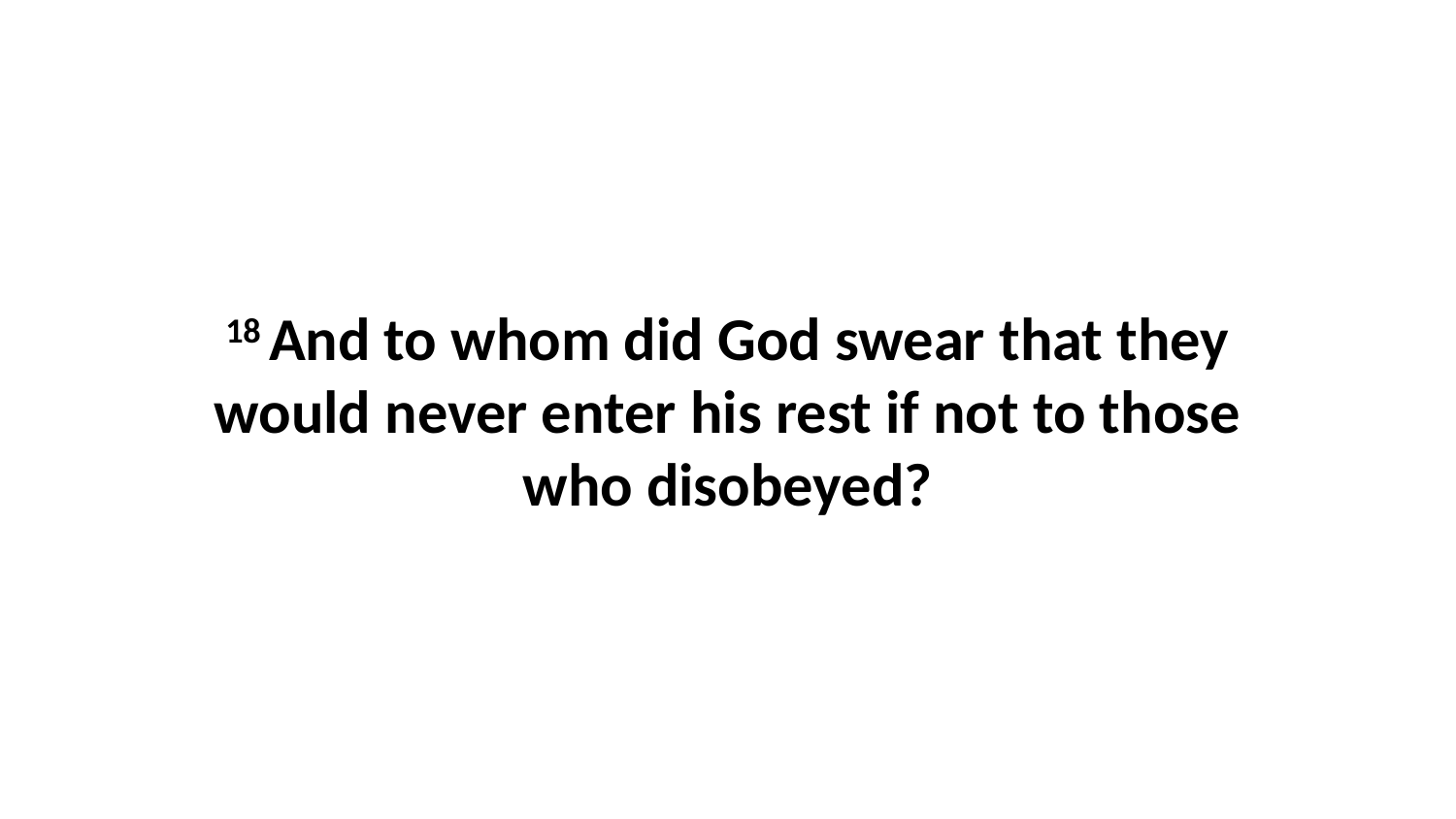

18 And to whom did God swear that they would never enter his rest if not to those who disobeyed?